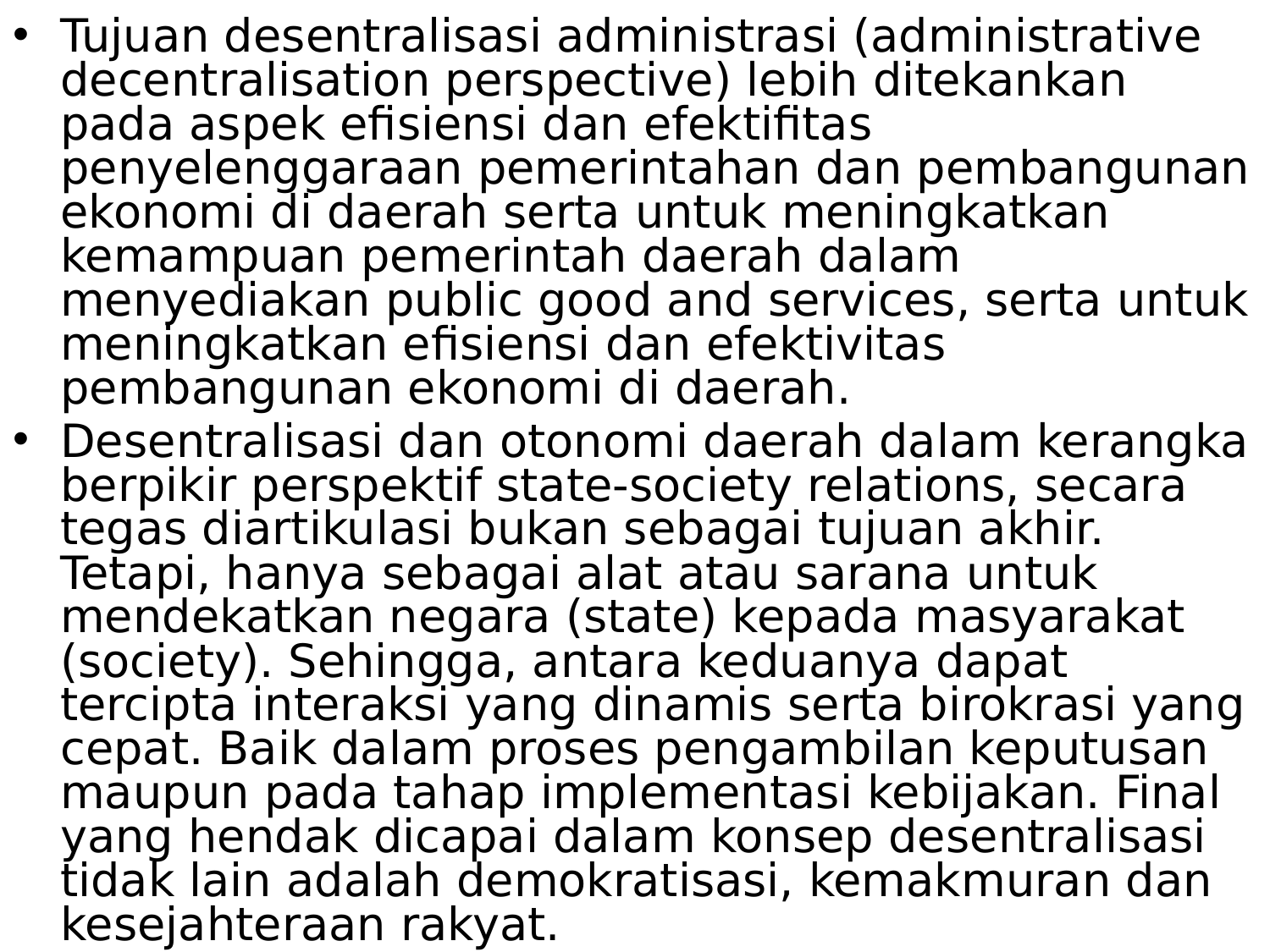

Tujuan desentralisasi administrasi (administrative decentralisation perspective) lebih ditekankan pada aspek efisiensi dan efektifitas penyelenggaraan pemerintahan dan pembangunan ekonomi di daerah serta untuk meningkatkan kemampuan pemerintah daerah dalam menyediakan public good and services, serta untuk meningkatkan efisiensi dan efektivitas pembangunan ekonomi di daerah.
Desentralisasi dan otonomi daerah dalam kerangka berpikir perspektif state-society relations, secara tegas diartikulasi bukan sebagai tujuan akhir. Tetapi, hanya sebagai alat atau sarana untuk mendekatkan negara (state) kepada masyarakat (society). Sehingga, antara keduanya dapat tercipta interaksi yang dinamis serta birokrasi yang cepat. Baik dalam proses pengambilan keputusan maupun pada tahap implementasi kebijakan. Final yang hendak dicapai dalam konsep desentralisasi tidak lain adalah demokratisasi, kemakmuran dan kesejahteraan rakyat.